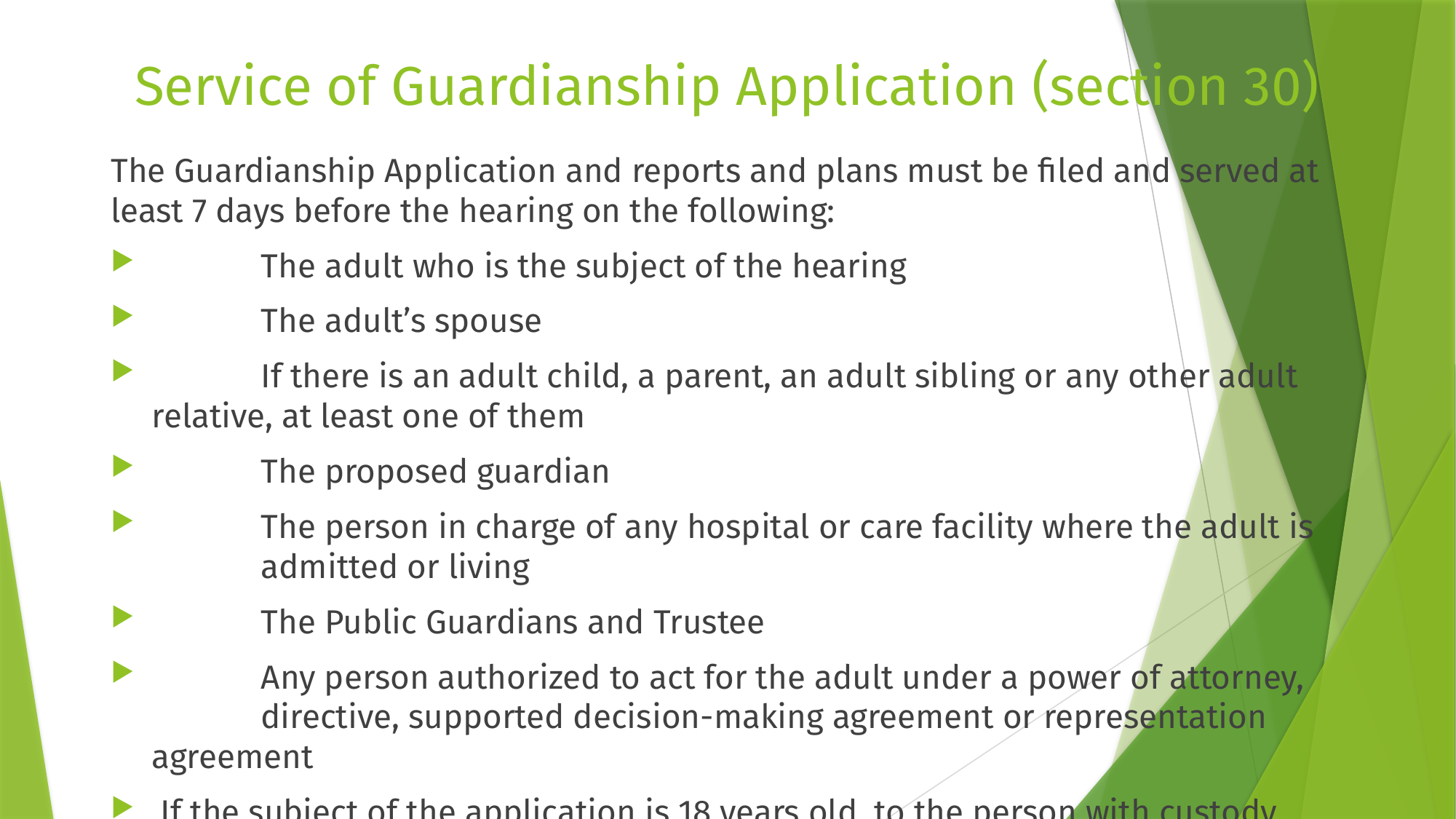

# Service of Guardianship Application (section 30)
The Guardianship Application and reports and plans must be filed and served at least 7 days before the hearing on the following:
	The adult who is the subject of the hearing
	The adult’s spouse
	If there is an adult child, a parent, an adult sibling or any other adult relative, at least one of them
	The proposed guardian
	The person in charge of any hospital or care facility where the adult is 	admitted or living
	The Public Guardians and Trustee
	Any person authorized to act for the adult under a power of attorney, 	directive, supported decision-making agreement or representation agreement
 If the subject of the application is 18 years old, to the person with custody